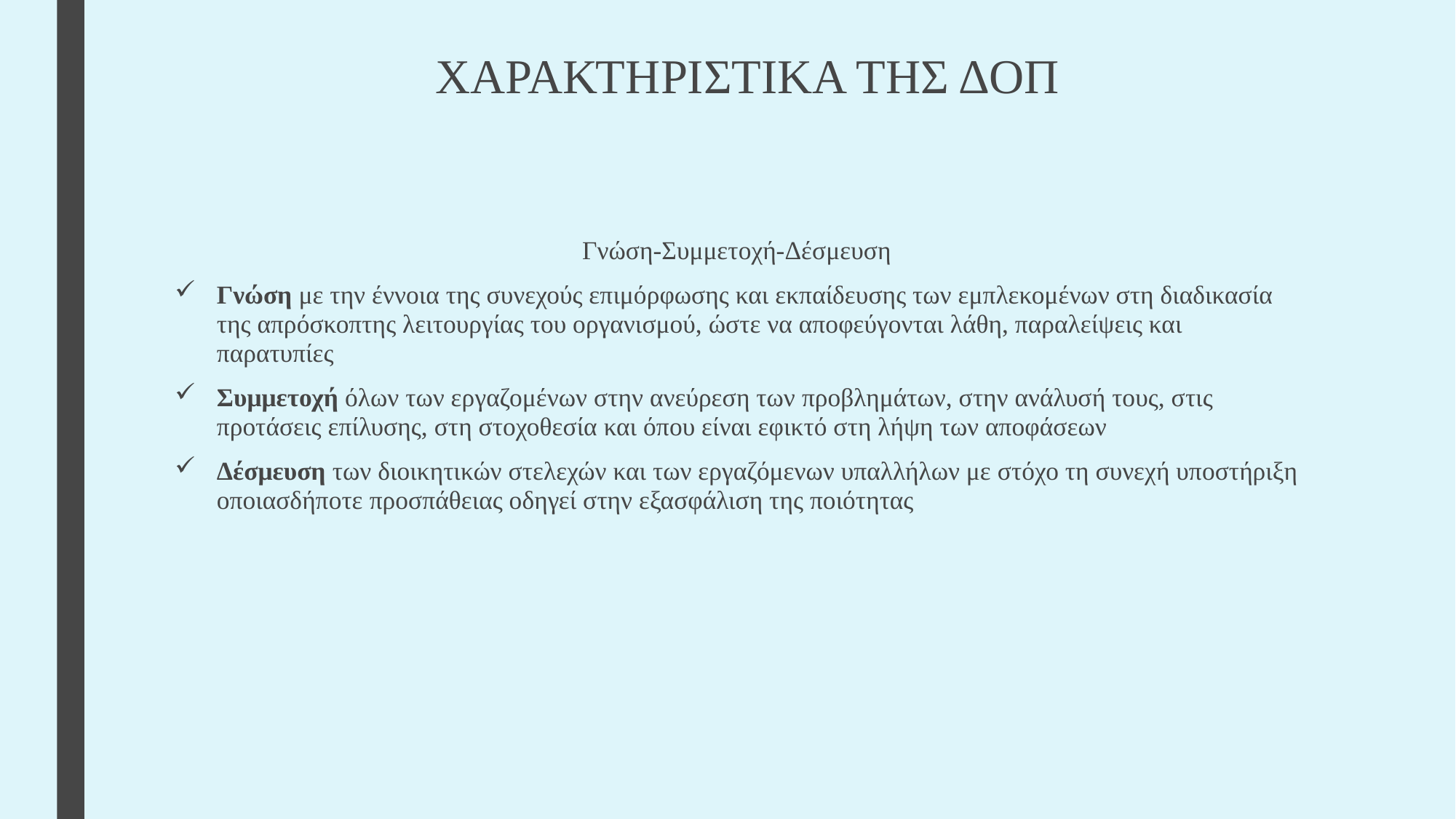

# ΧΑΡΑΚΤΗΡΙΣΤΙΚΑ ΤΗΣ ΔΟΠ
Γνώση-Συμμετοχή-Δέσμευση
Γνώση με την έννοια της συνεχούς επιμόρφωσης και εκπαίδευσης των εμπλεκομένων στη διαδικασία της απρόσκοπτης λειτουργίας του οργανισμού, ώστε να αποφεύγονται λάθη, παραλείψεις και παρατυπίες
Συμμετοχή όλων των εργαζομένων στην ανεύρεση των προβλημάτων, στην ανάλυσή τους, στις προτάσεις επίλυσης, στη στοχοθεσία και όπου είναι εφικτό στη λήψη των αποφάσεων
Δέσμευση των διοικητικών στελεχών και των εργαζόμενων υπαλλήλων με στόχο τη συνεχή υποστήριξη οποιασδήποτε προσπάθειας οδηγεί στην εξασφάλιση της ποιότητας